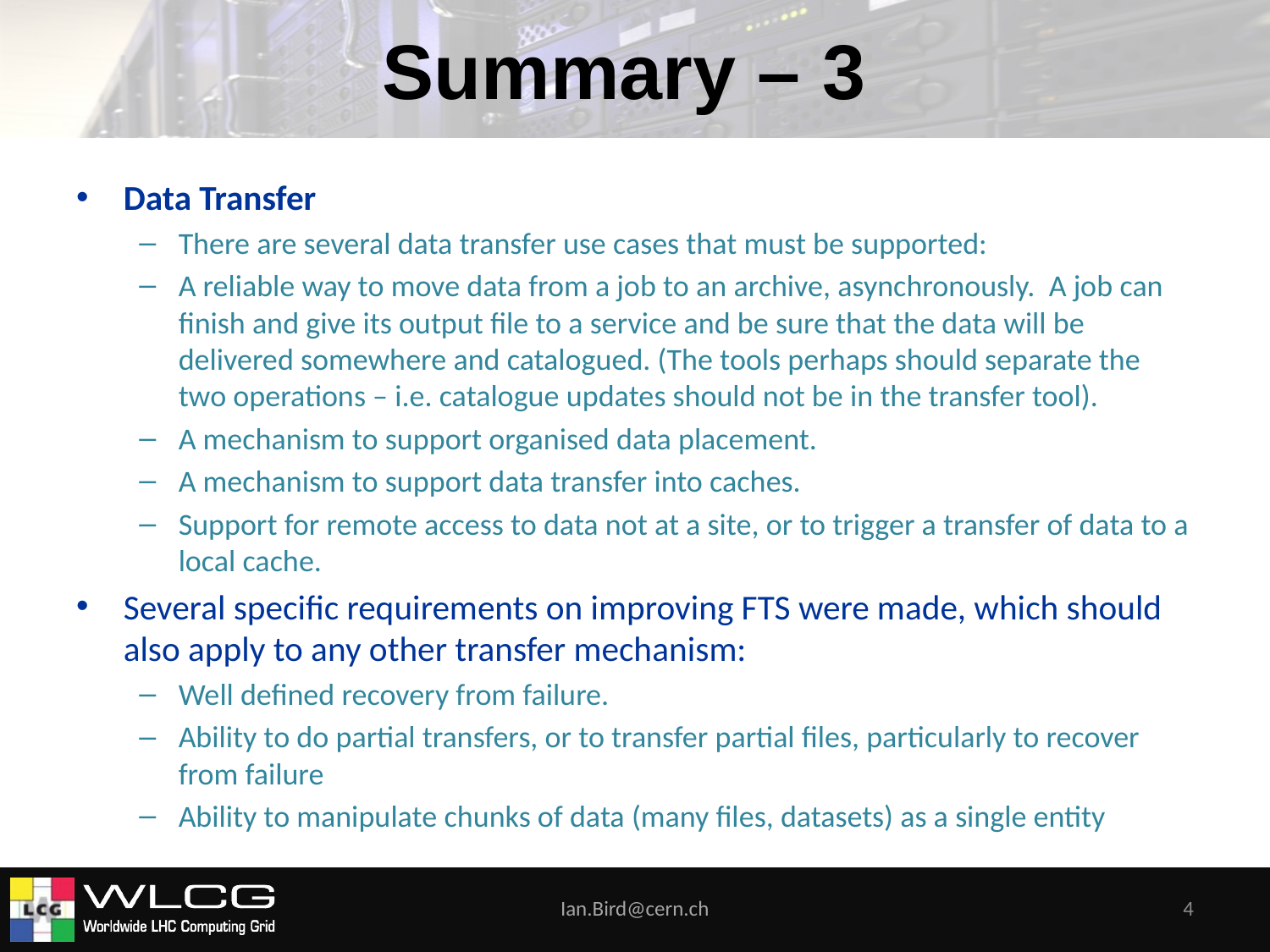

# Summary – 3
Data Transfer
There are several data transfer use cases that must be supported:
A reliable way to move data from a job to an archive, asynchronously.  A job can finish and give its output file to a service and be sure that the data will be delivered somewhere and catalogued. (The tools perhaps should separate the two operations – i.e. catalogue updates should not be in the transfer tool).
A mechanism to support organised data placement.
A mechanism to support data transfer into caches.
Support for remote access to data not at a site, or to trigger a transfer of data to a local cache.
Several specific requirements on improving FTS were made, which should also apply to any other transfer mechanism:
Well defined recovery from failure.
Ability to do partial transfers, or to transfer partial files, particularly to recover from failure
Ability to manipulate chunks of data (many files, datasets) as a single entity
Ian.Bird@cern.ch
4